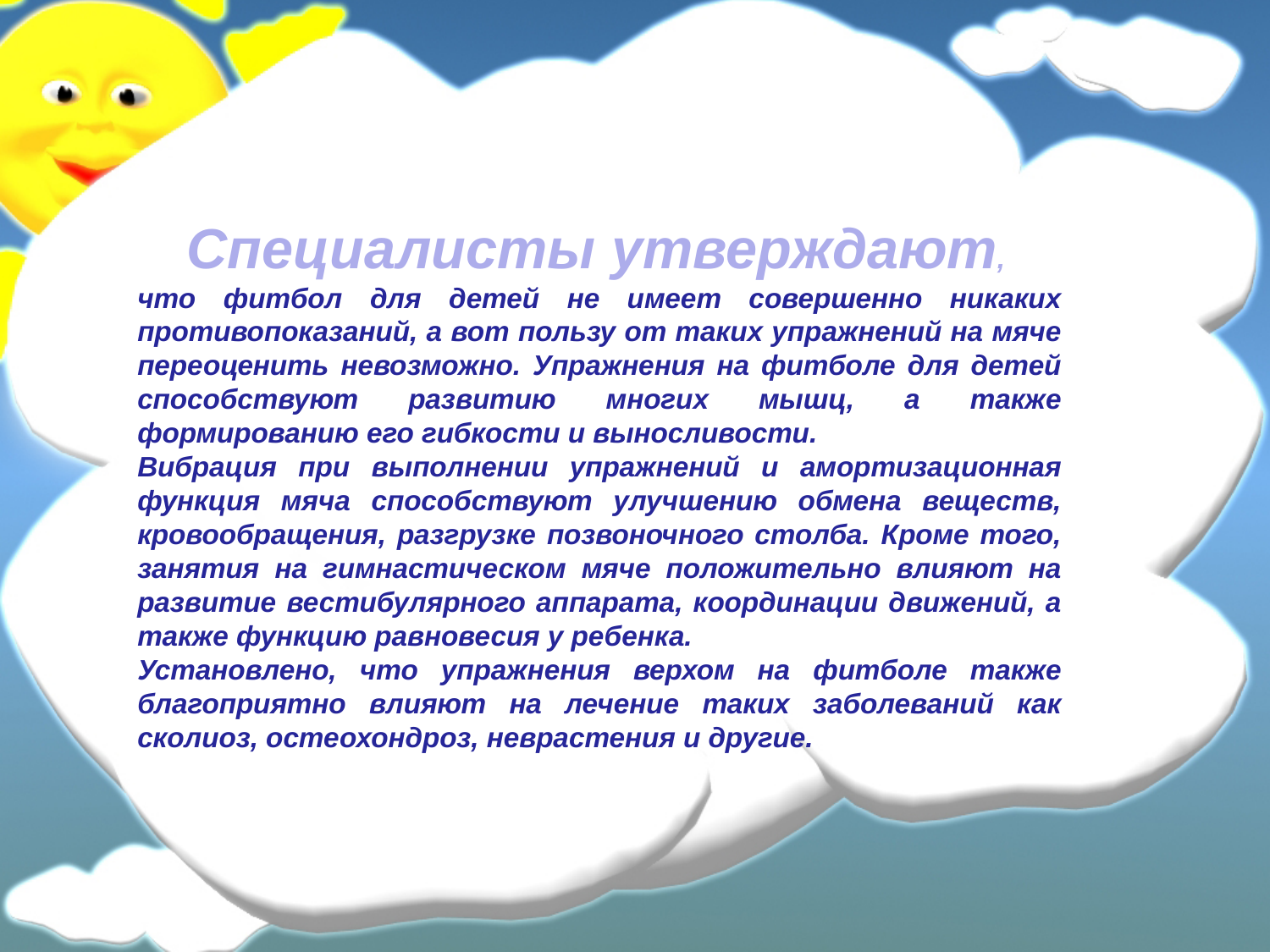

Специалисты утверждают,
что фитбол для детей не имеет совершенно никаких противопоказаний, а вот пользу от таких упражнений на мяче переоценить невозможно. Упражнения на фитболе для детей способствуют развитию многих мышц, а также формированию его гибкости и выносливости.
Вибрация при выполнении упражнений и амортизационная функция мяча способствуют улучшению обмена веществ, кровообращения, разгрузке позвоночного столба. Кроме того, занятия на гимнастическом мяче положительно влияют на развитие вестибулярного аппарата, координации движений, а также функцию равновесия у ребенка.
Установлено, что упражнения верхом на фитболе также благоприятно влияют на лечение таких заболеваний как сколиоз, остеохондроз, неврастения и другие.